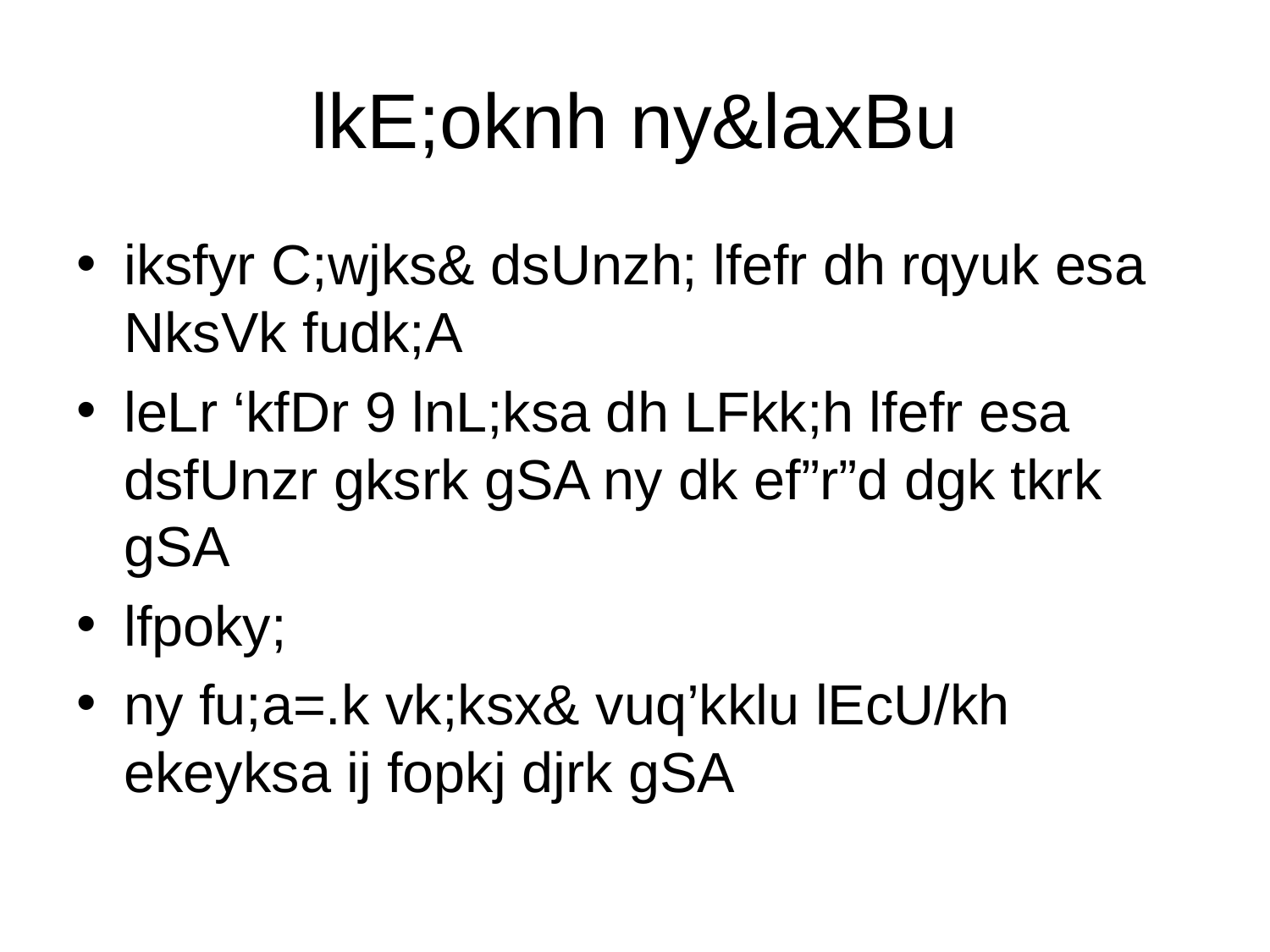

# lkE;oknh ny&laxBu
iksfyr C;wjks& dsUnzh; lfefr dh rqyuk esa NksVk fudk;A
leLr ‘kfDr 9 lnL;ksa dh LFkk;h lfefr esa dsfUnzr gksrk gSA ny dk ef”r”d dgk tkrk gSA
lfpoky;
ny fu;a=.k vk;ksx& vuq’kklu lEcU/kh ekeyksa ij fopkj djrk gSA